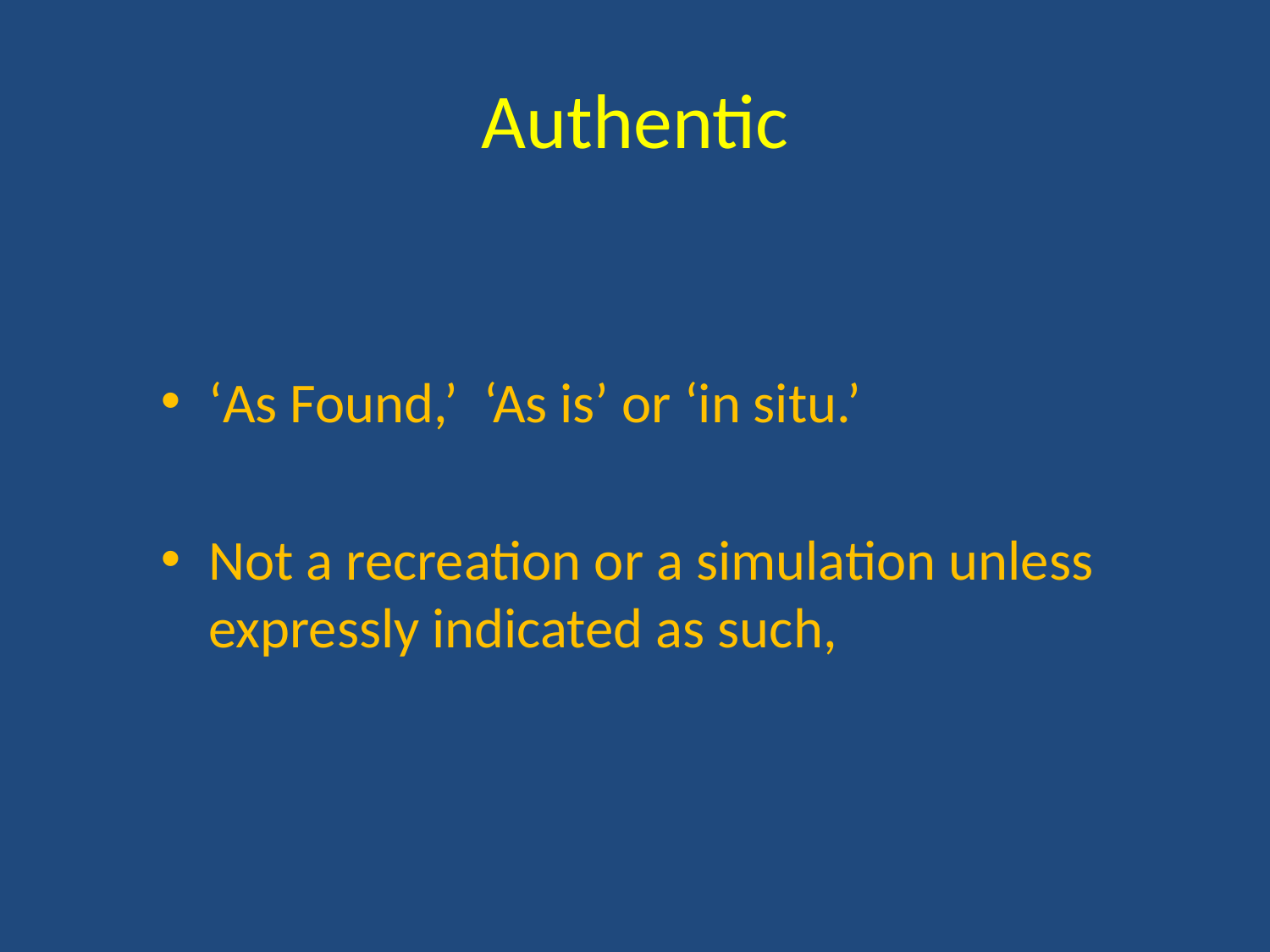

# Authentic
‘As Found,’  ‘As is’ or ‘in situ.’

Not a recreation or a simulation unless expressly indicated as such,